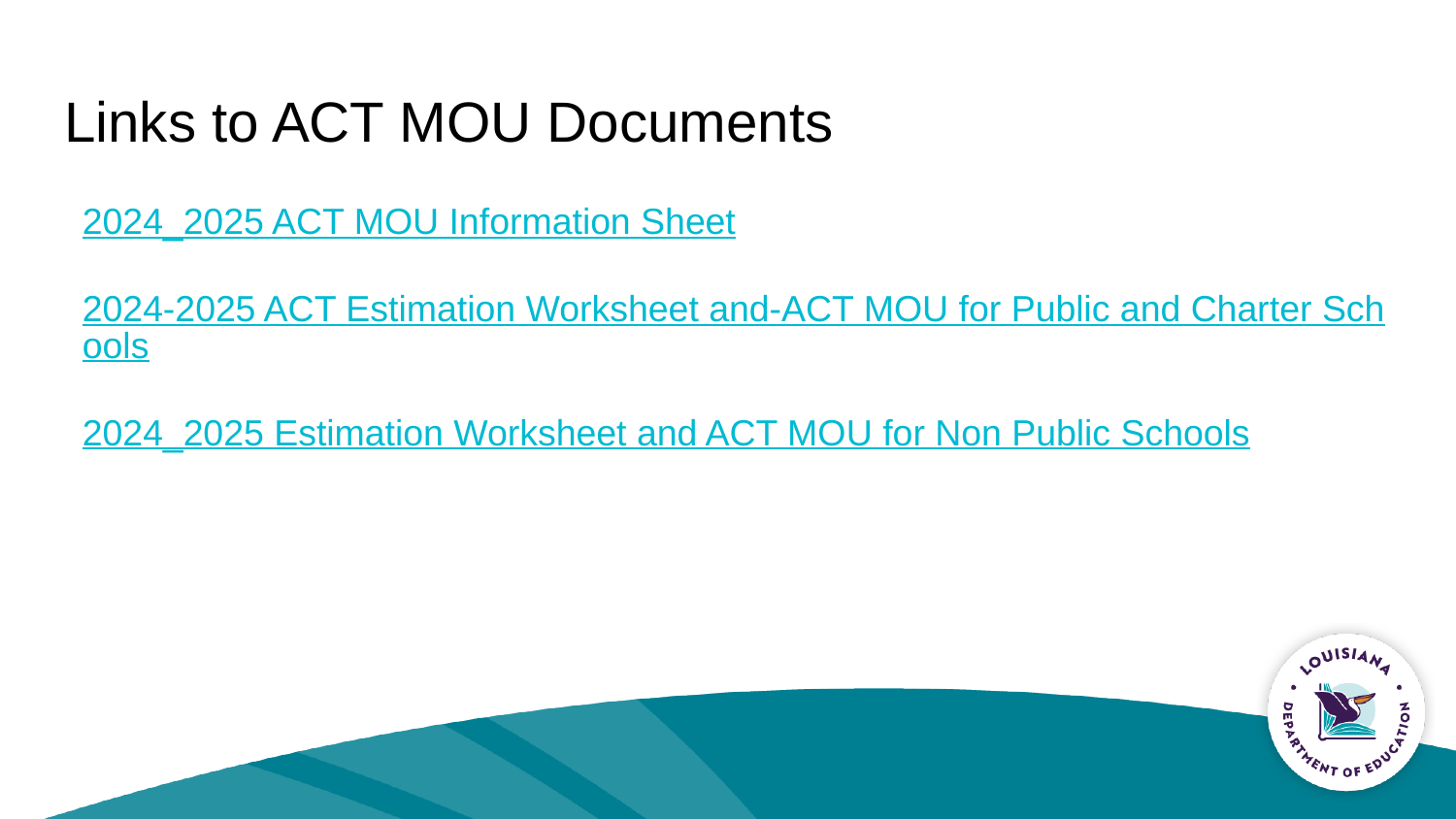

# Links to ACT MOU Documents
2024_2025 ACT MOU Information Sheet

2024-2025 ACT Estimation Worksheet and-ACT MOU for Public and Charter Schools

2024_2025 Estimation Worksheet and ACT MOU for Non Public Schools